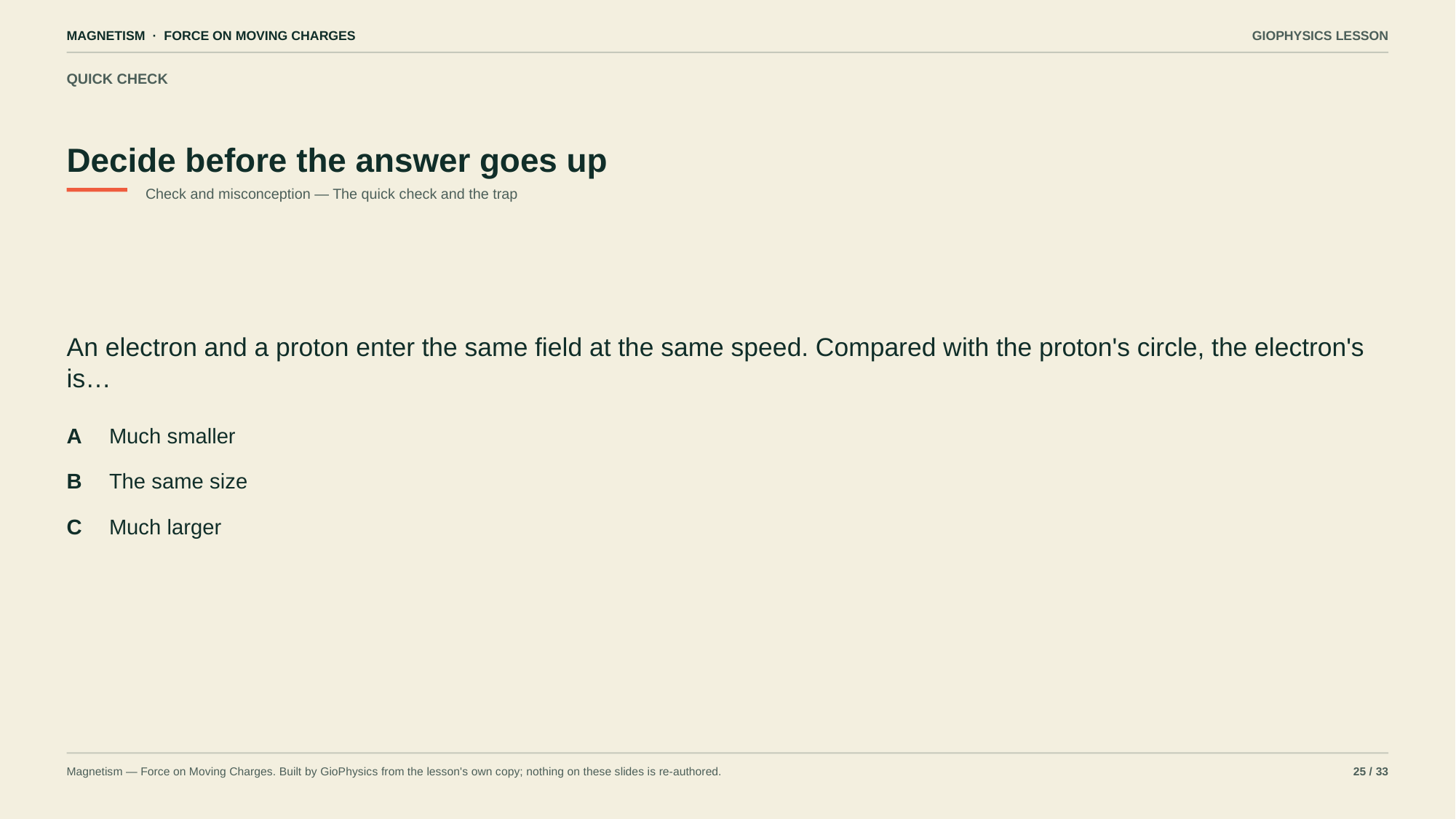

MAGNETISM  ·  FORCE ON MOVING CHARGES
GIOPHYSICS LESSON

QUICK CHECK
Decide before the answer goes up
Check and misconception — The quick check and the trap

An electron and a proton enter the same field at the same speed. Compared with the proton's circle, the electron's is…
A
Much smaller
B
The same size
C
Much larger

Magnetism — Force on Moving Charges. Built by GioPhysics from the lesson's own copy; nothing on these slides is re-authored.
25 / 33